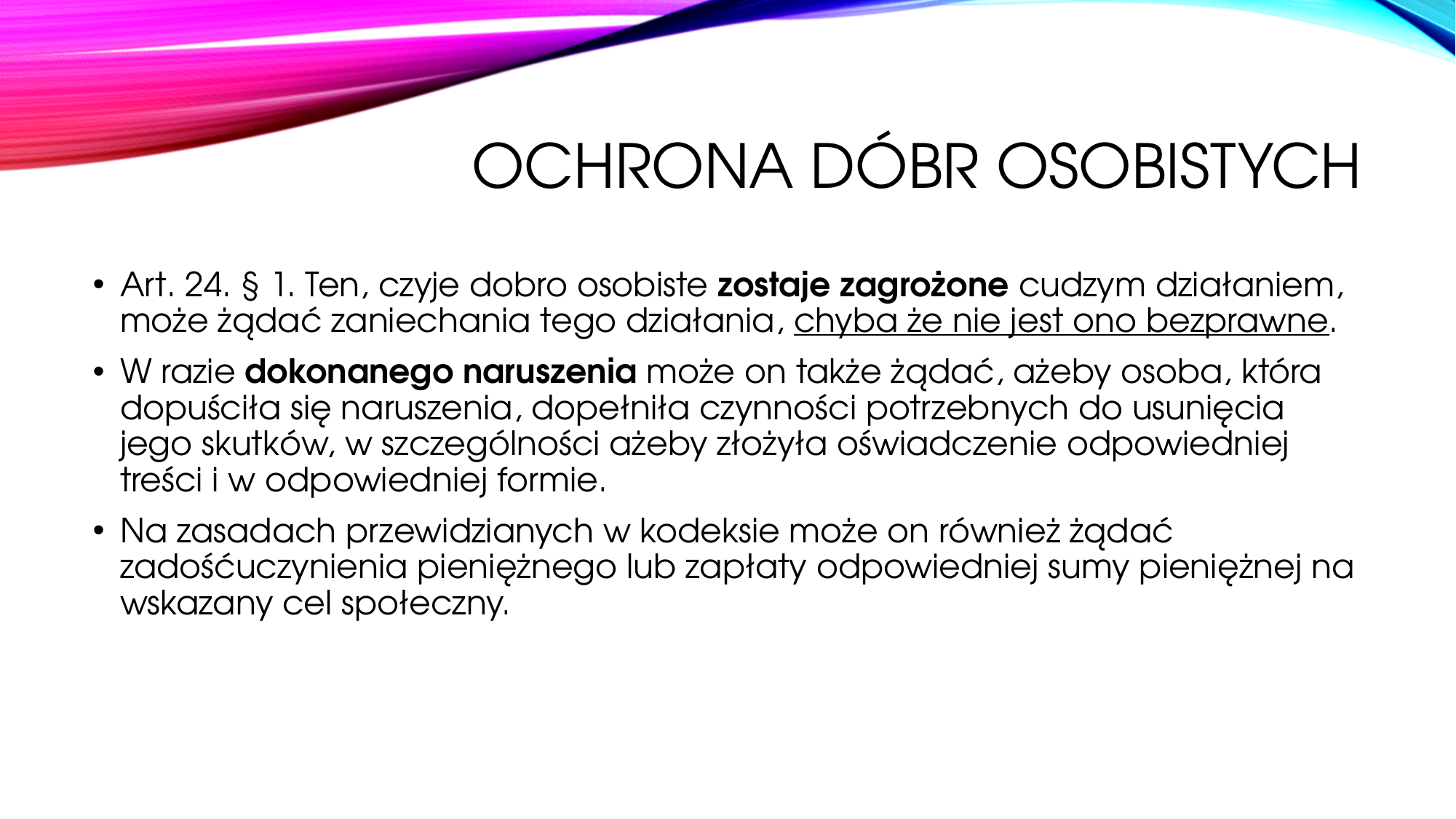

# Ochrona dóbr osobistych
Art. 24. § 1. Ten, czyje dobro osobiste zostaje zagrożone cudzym działaniem, może żądać zaniechania tego działania, chyba że nie jest ono bezprawne.
W razie dokonanego naruszenia może on także żądać, ażeby osoba, która dopuściła się naruszenia, dopełniła czynności potrzebnych do usunięcia jego skutków, w szczególności ażeby złożyła oświadczenie odpowiedniej treści i w odpowiedniej formie.
Na zasadach przewidzianych w kodeksie może on również żądać zadośćuczynienia pieniężnego lub zapłaty odpowiedniej sumy pieniężnej na wskazany cel społeczny.